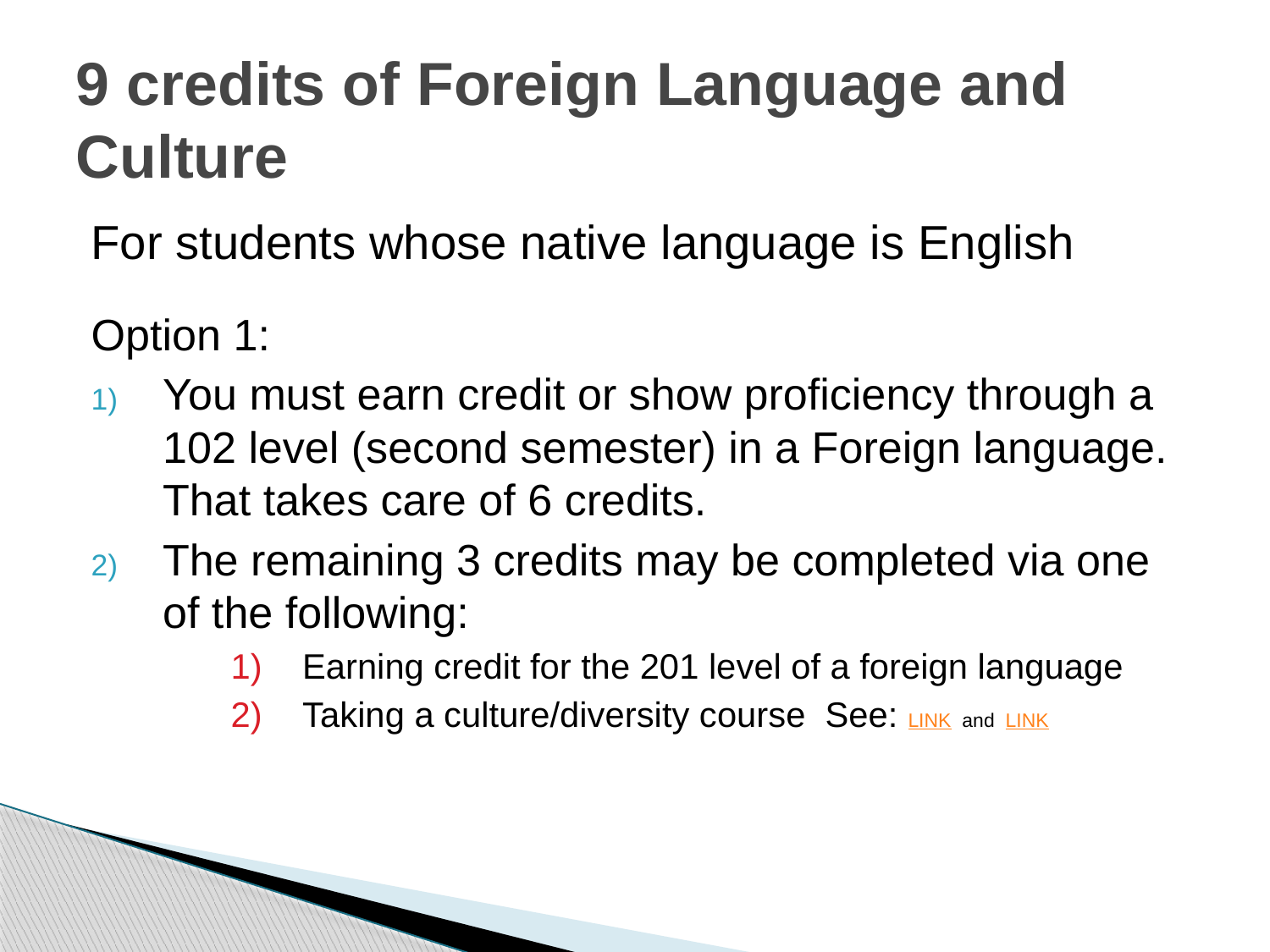

# 9 credits of Foreign Language and Culture
For students whose native language is English

Option 1:
You must earn credit or show proficiency through a 102 level (second semester) in a Foreign language.  That takes care of 6 credits.
The remaining 3 credits may be completed via one of the following:
Earning credit for the 201 level of a foreign language
Taking a culture/diversity course  See: LINK  and  LINK